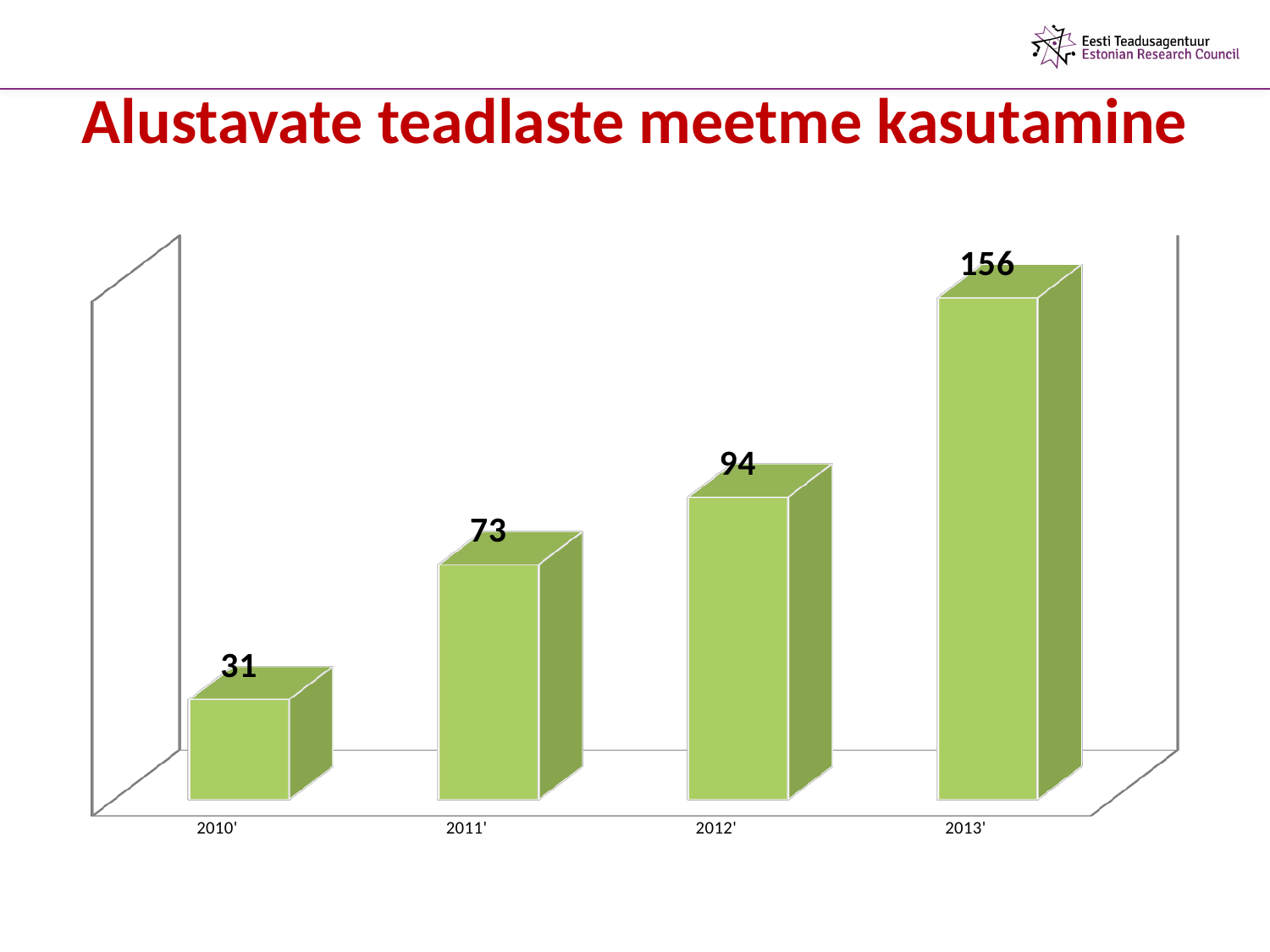

# Alustavate teadlaste meetme kasutamine

[unsupported chart]